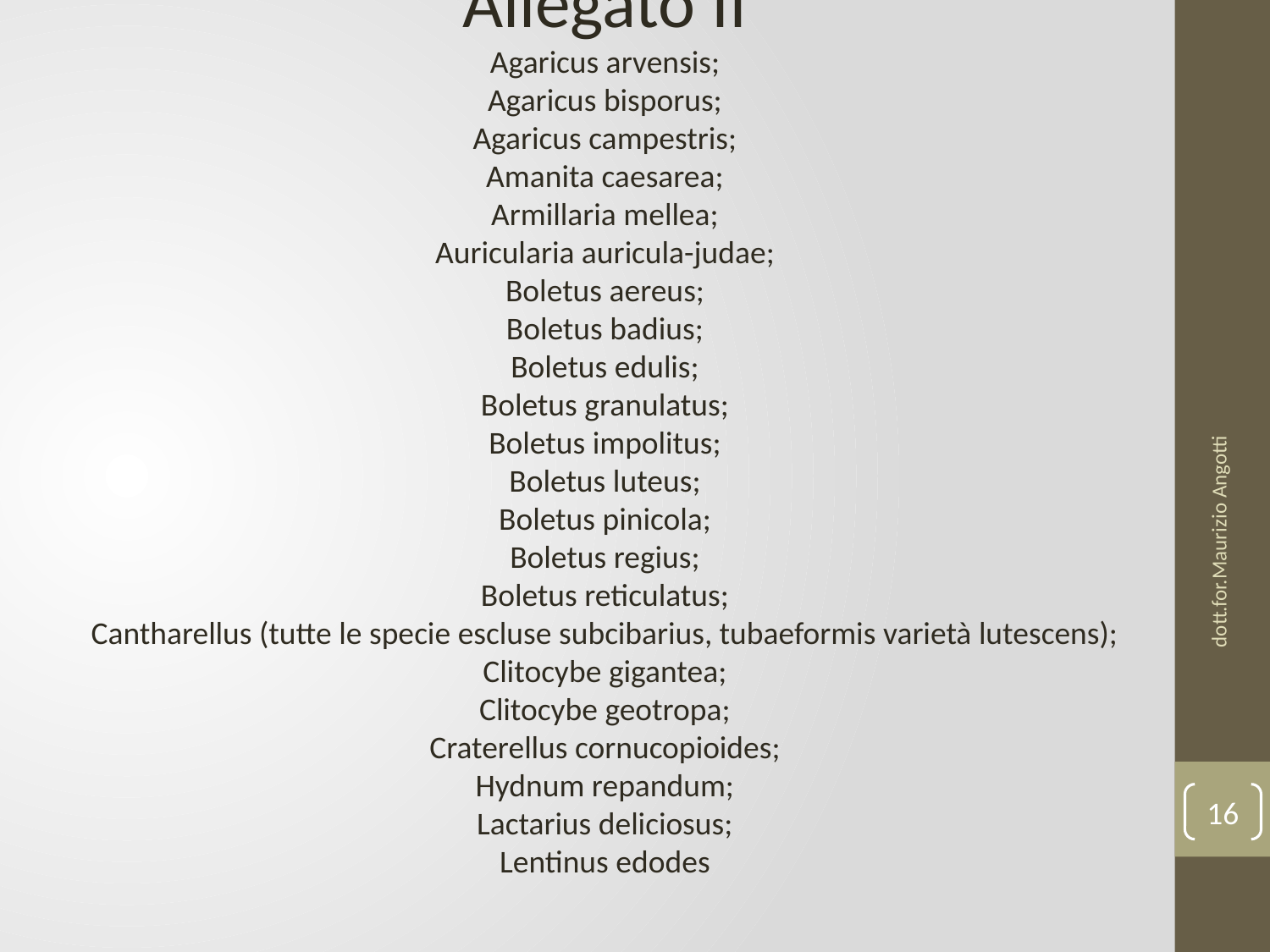

Allegato II
Agaricus arvensis;
Agaricus bisporus;
Agaricus campestris;
Amanita caesarea;
Armillaria mellea;
Auricularia auricula-judae;
Boletus aereus;
Boletus badius;
Boletus edulis;
Boletus granulatus;
Boletus impolitus;
Boletus luteus;
Boletus pinicola;
Boletus regius;
Boletus reticulatus;
Cantharellus (tutte le specie escluse subcibarius, tubaeformis varietà lutescens);
Clitocybe gigantea;
Clitocybe geotropa;
Craterellus cornucopioides;
Hydnum repandum;
Lactarius deliciosus;
Lentinus edodes
dott.for.Maurizio Angotti
16